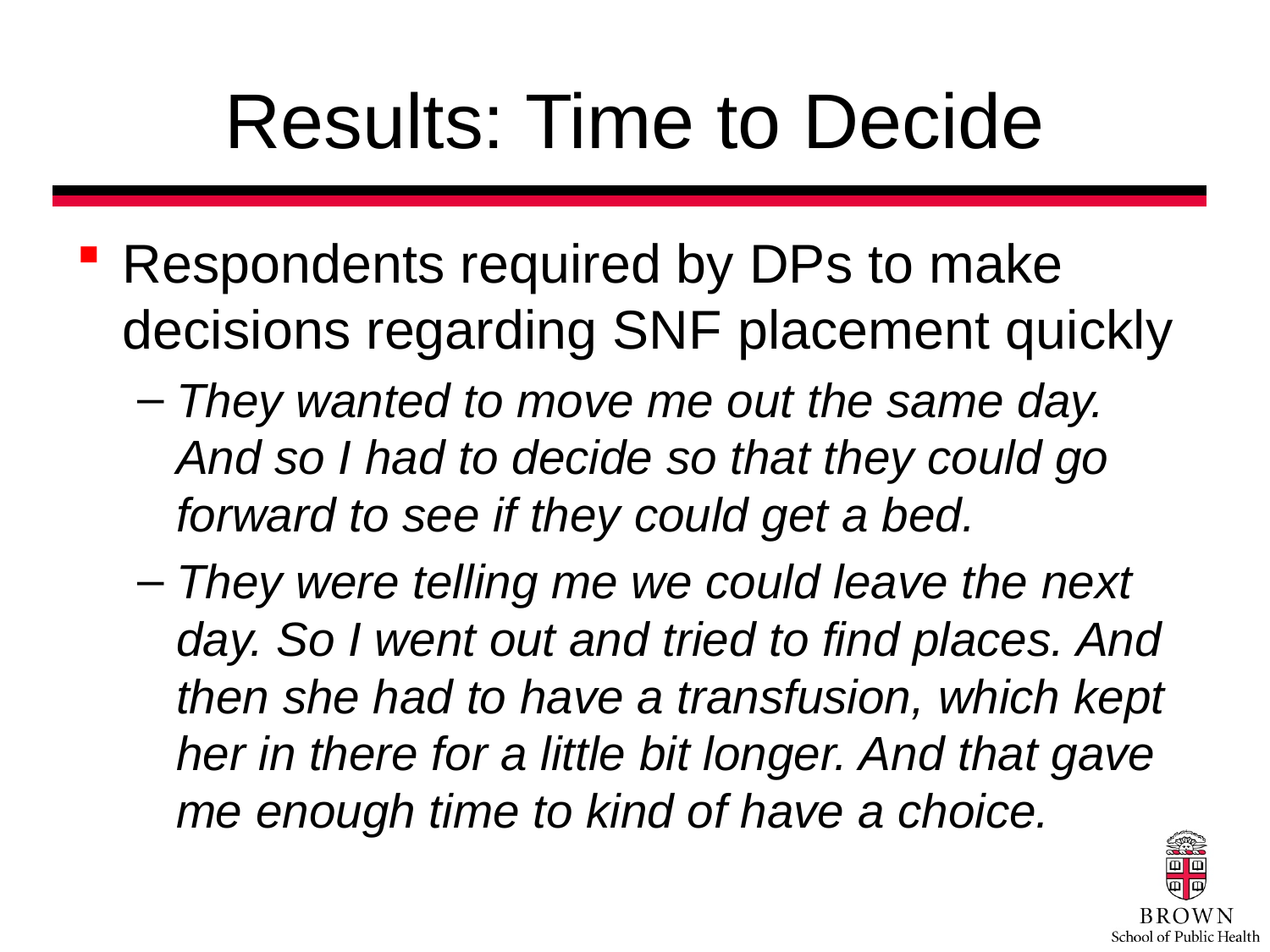

# Results: Time to Decide
Respondents required by DPs to make decisions regarding SNF placement quickly
They wanted to move me out the same day.  And so I had to decide so that they could go forward to see if they could get a bed.
They were telling me we could leave the next day. So I went out and tried to find places. And then she had to have a transfusion, which kept her in there for a little bit longer. And that gave me enough time to kind of have a choice.